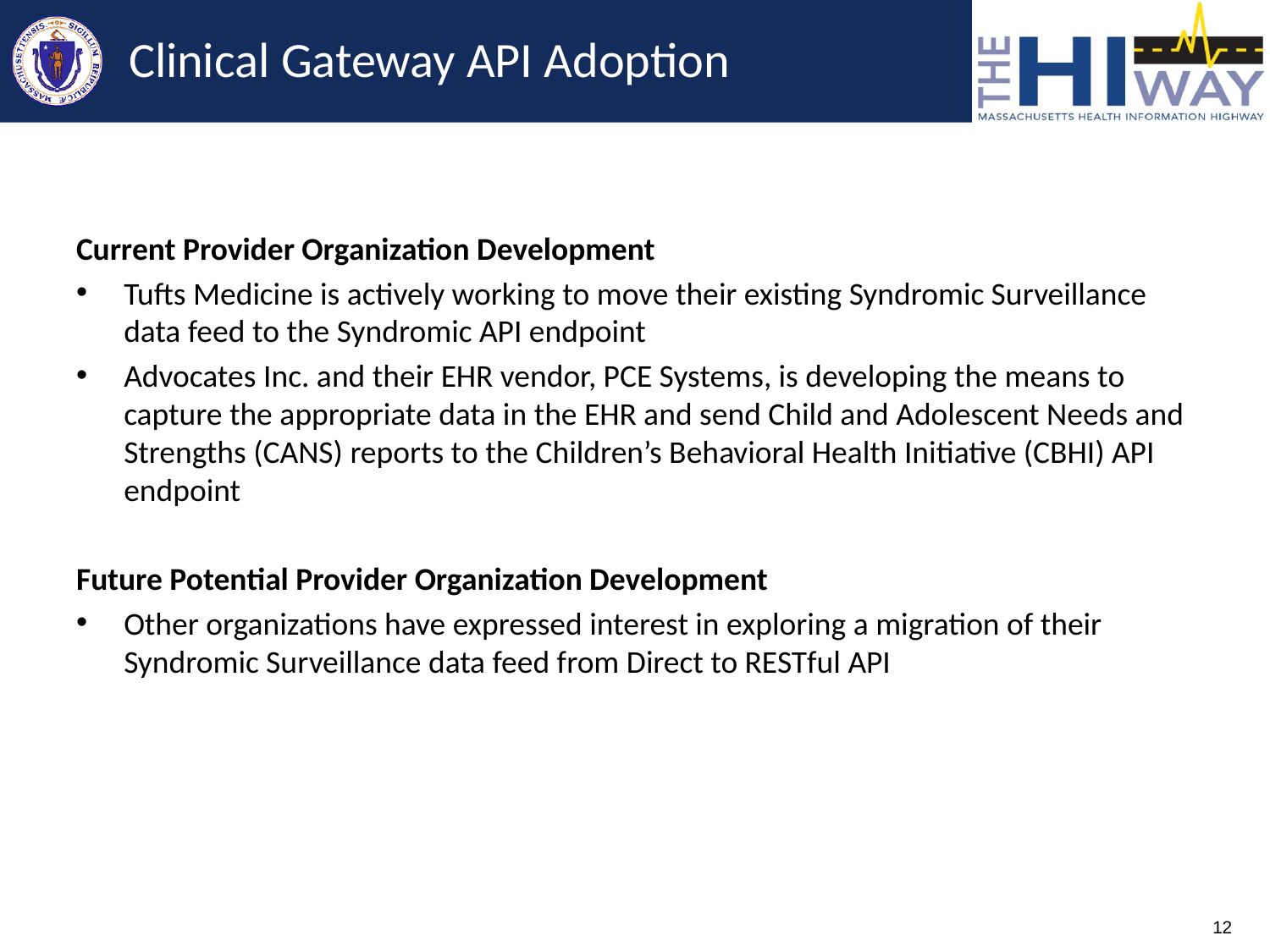

# Clinical Gateway API Adoption
Current Provider Organization Development
Tufts Medicine is actively working to move their existing Syndromic Surveillance data feed to the Syndromic API endpoint
Advocates Inc. and their EHR vendor, PCE Systems, is developing the means to capture the appropriate data in the EHR and send Child and Adolescent Needs and Strengths (CANS) reports to the Children’s Behavioral Health Initiative (CBHI) API endpoint

Future Potential Provider Organization Development
Other organizations have expressed interest in exploring a migration of their Syndromic Surveillance data feed from Direct to RESTful API

12